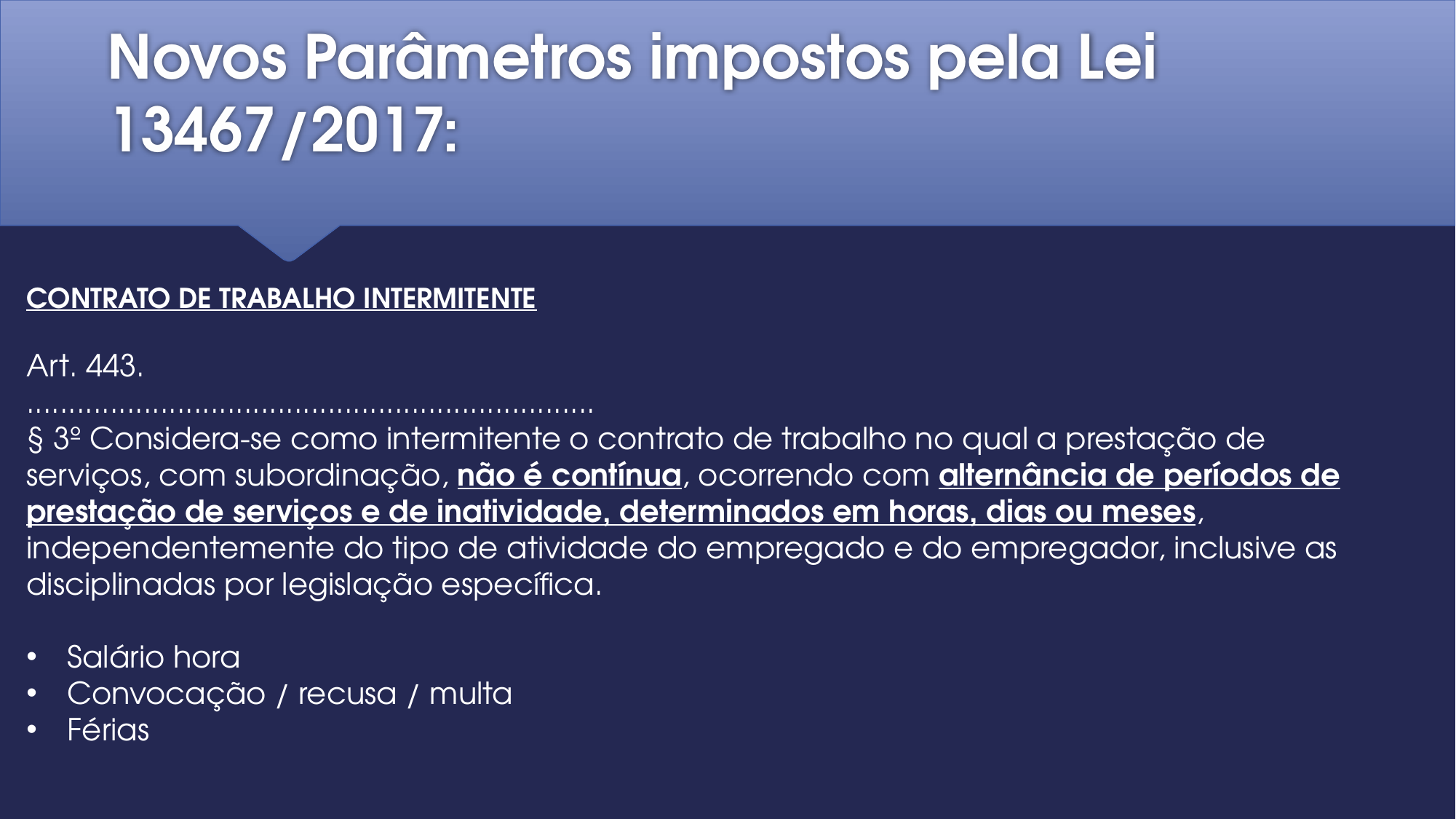

# Novos Parâmetros impostos pela Lei 13467/2017:
CONTRATO DE TRABALHO INTERMITENTE

Art. 443.
....................................................................
§ 3º Considera-se como intermitente o contrato de trabalho no qual a prestação de serviços, com subordinação, não é contínua, ocorrendo com alternância de períodos de prestação de serviços e de inatividade, determinados em horas, dias ou meses, independentemente do tipo de atividade do empregado e do empregador, inclusive as disciplinadas por legislação específica.

Salário hora
Convocação / recusa / multa
Férias